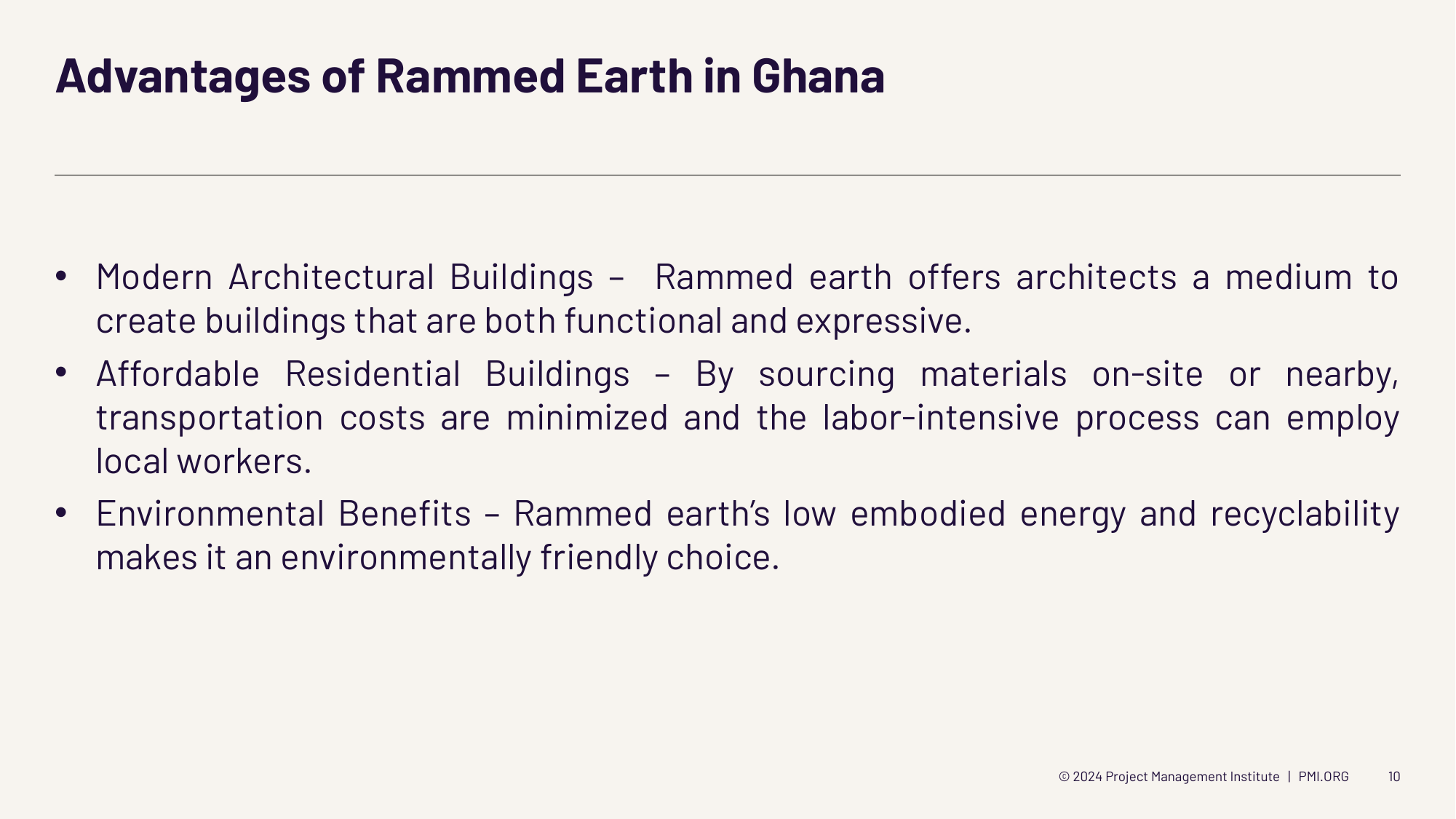

# Advantages of Rammed Earth in Ghana
Modern Architectural Buildings –  Rammed earth offers architects a medium to create buildings that are both functional and expressive.
Affordable Residential Buildings – By sourcing materials on-site or nearby, transportation costs are minimized and the labor-intensive process can employ local workers.
Environmental Benefits – Rammed earth’s low embodied energy and recyclability makes it an environmentally friendly choice.